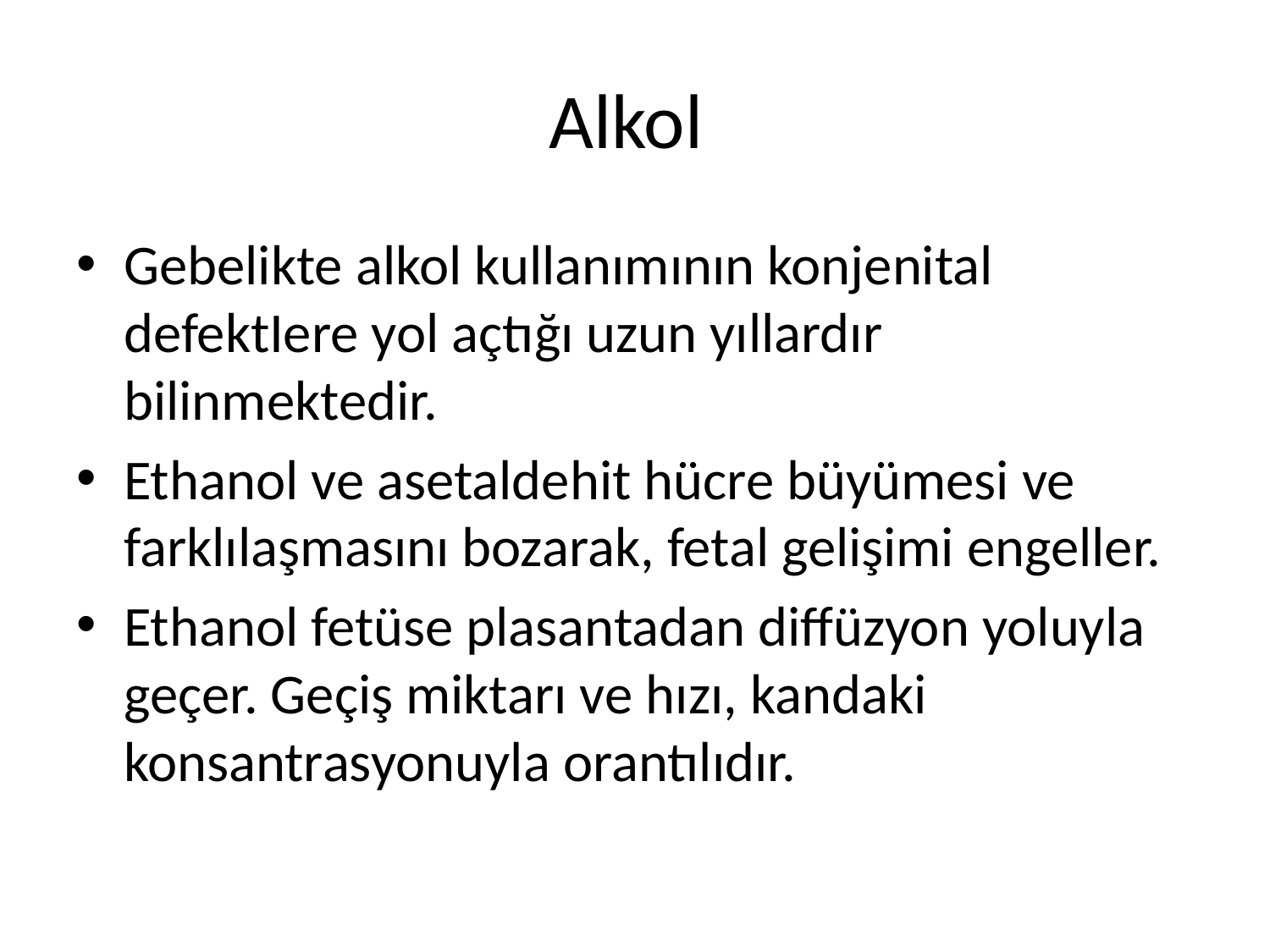

# Alkol
Gebelikte alkol kullanımının konjenital defektIere yol açtığı uzun yıllardır bilinmektedir.
Ethanol ve asetaldehit hücre büyümesi ve farklılaşmasını bozarak, fetal gelişimi engeller.
Ethanol fetüse plasantadan diffüzyon yoluyla geçer. Geçiş miktarı ve hızı, kandaki konsantrasyonuyla orantılıdır.